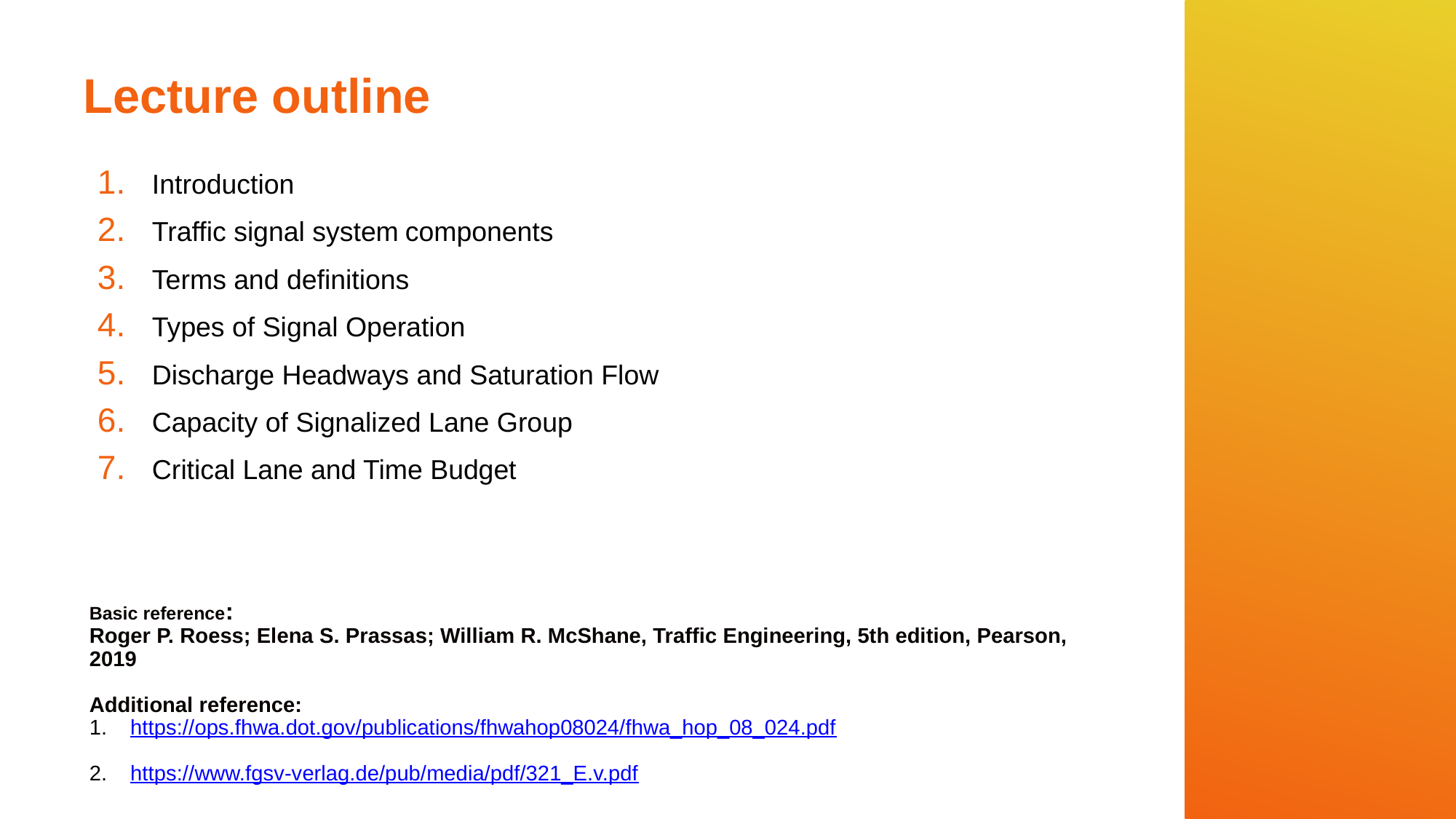

# Lecture outline
Introduction
Traffic signal system components
Terms and definitions
Types of Signal Operation
Discharge Headways and Saturation Flow
Capacity of Signalized Lane Group
Critical Lane and Time Budget

Basic reference:
Roger P. Roess; Elena S. Prassas; William R. McShane, Traffic Engineering, 5th edition, Pearson,  2019

Additional reference:
https://ops.fhwa.dot.gov/publications/fhwahop08024/fhwa_hop_08_024.pdf

https://www.fgsv-verlag.de/pub/media/pdf/321_E.v.pdf